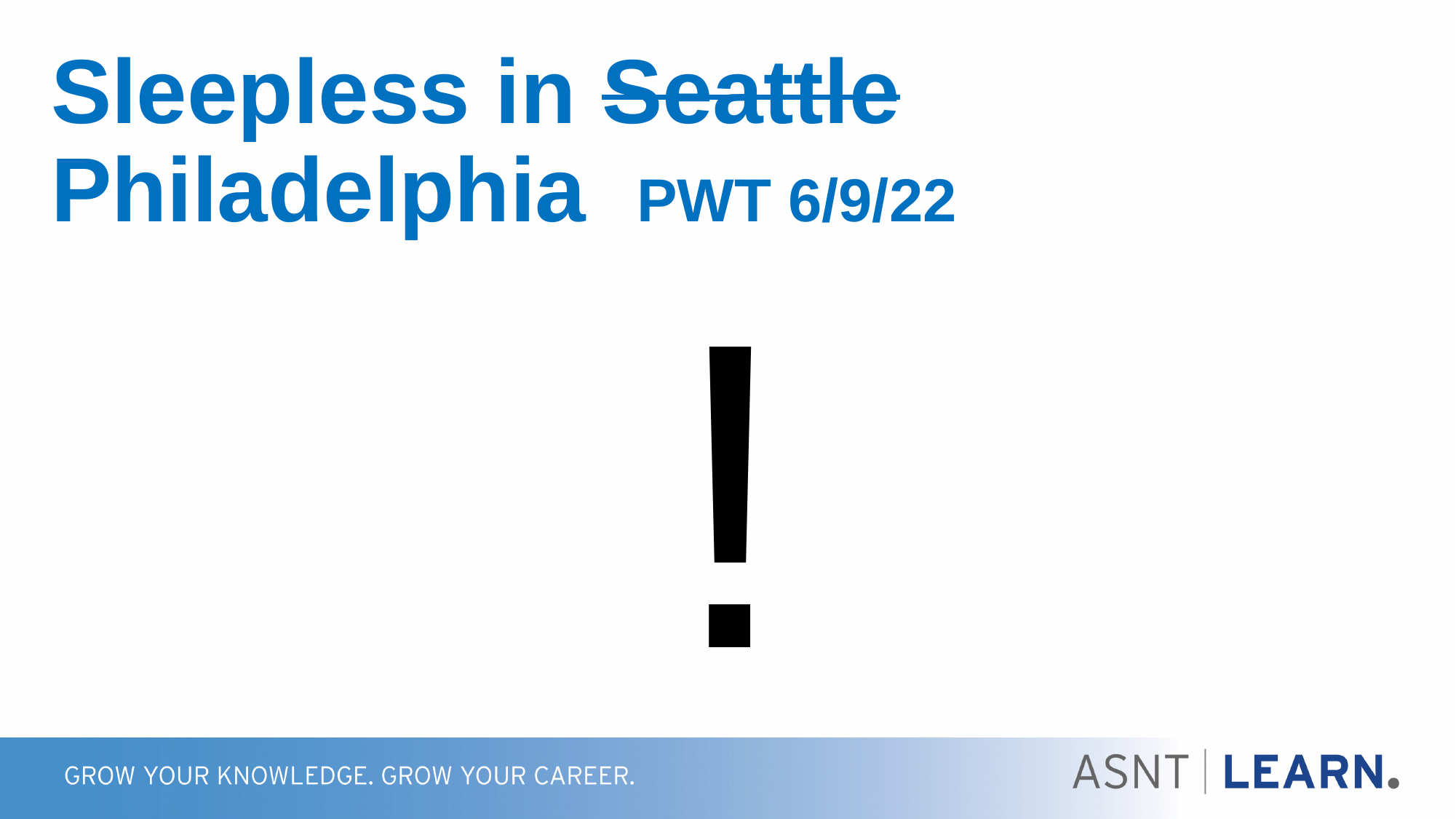

# Sleepless in Seattle Philadelphia  PWT 6/9/22
!